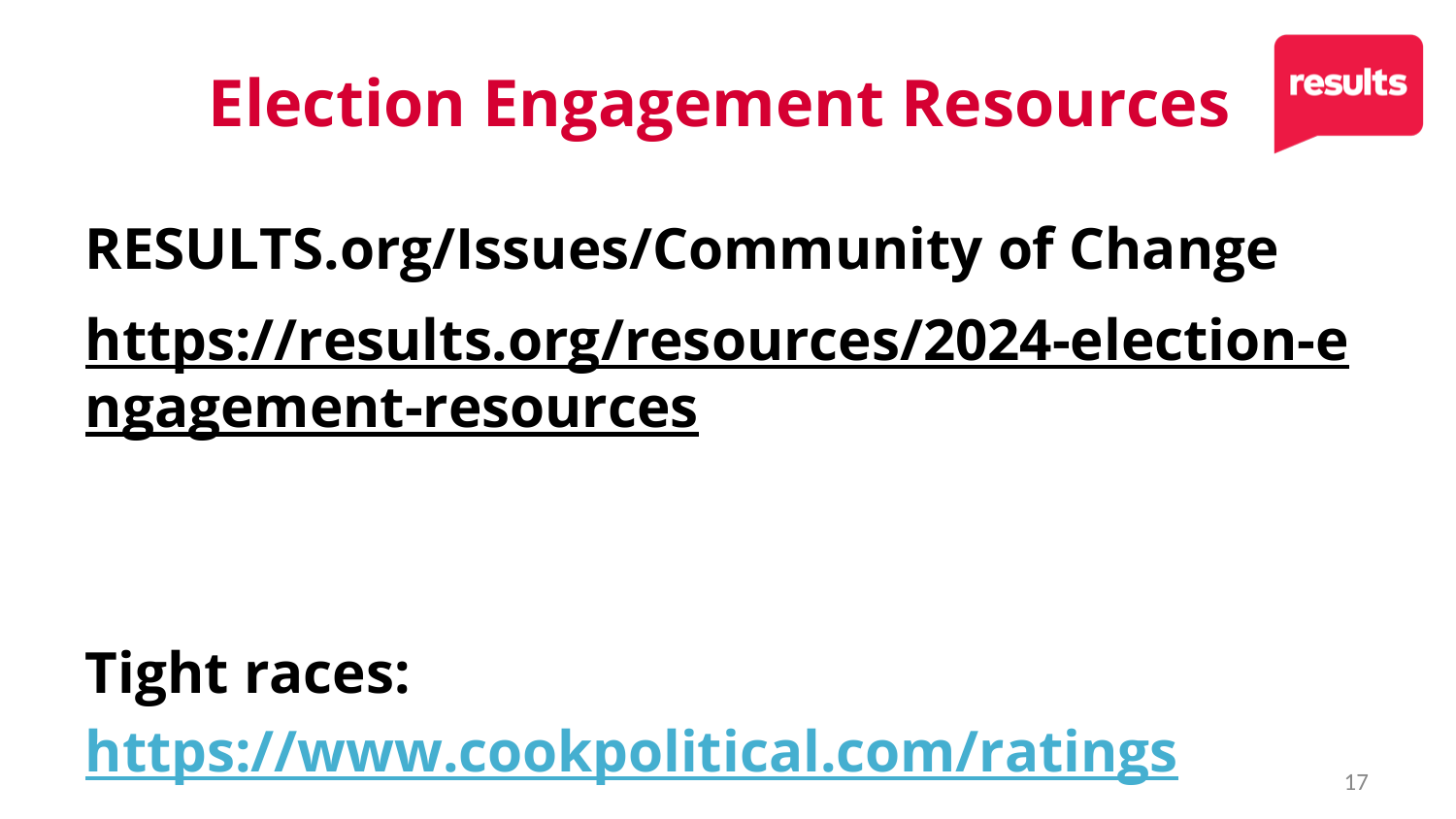

# Election Engagement Resources
RESULTS.org/Issues/Community of Change
https://results.org/resources/2024-election-engagement-resources

Tight races: https://www.cookpolitical.com/ratings
17